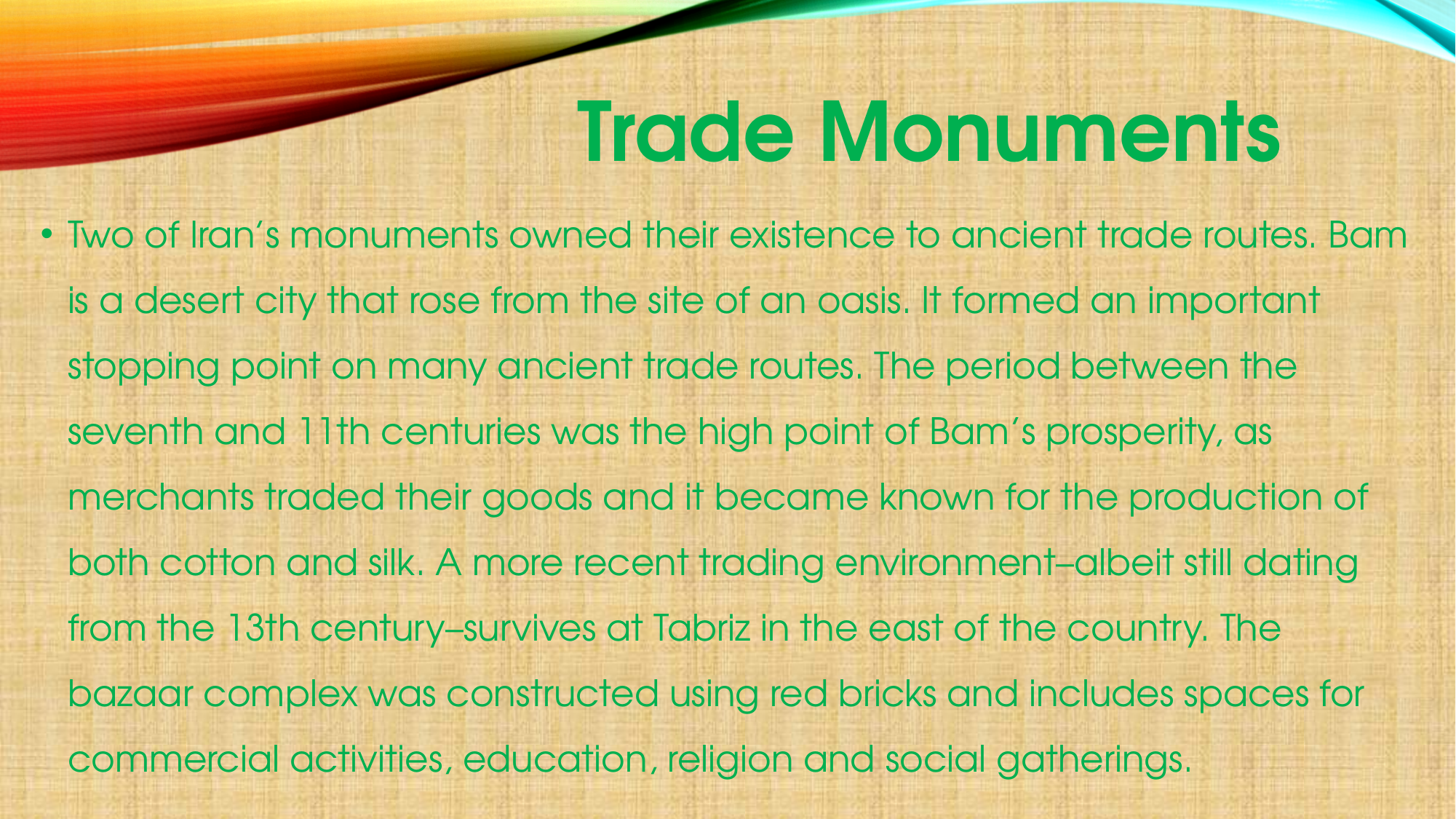

Trade Monuments
Two of Iran’s monuments owned their existence to ancient trade routes. Bam is a desert city that rose from the site of an oasis. It formed an important stopping point on many ancient trade routes. The period between the seventh and 11th centuries was the high point of Bam’s prosperity, as merchants traded their goods and it became known for the production of both cotton and silk. A more recent trading environment–albeit still dating from the 13th century–survives at Tabriz in the east of the country. The bazaar complex was constructed using red bricks and includes spaces for commercial activities, education, religion and social gatherings.